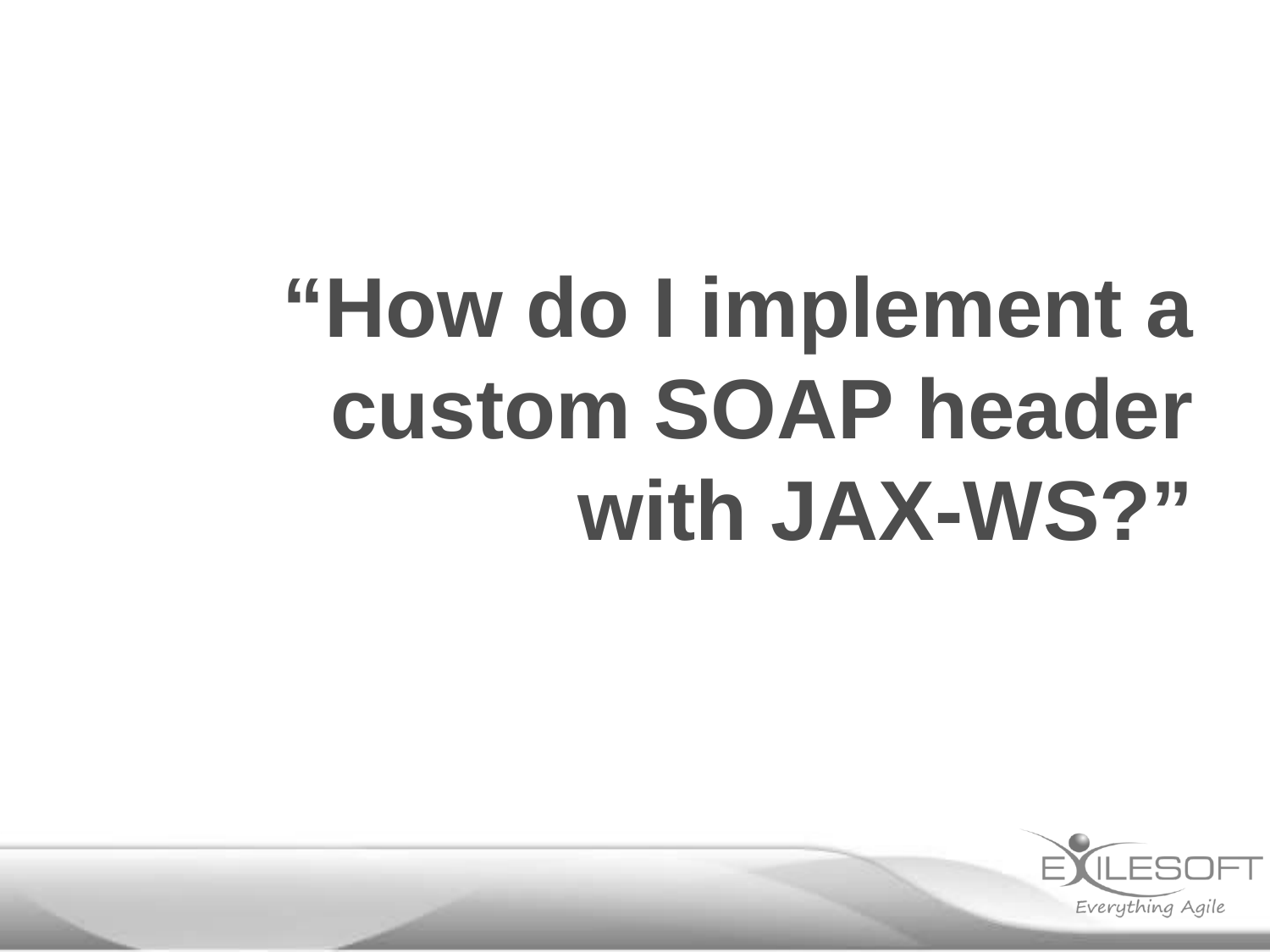

“How do I implement a custom SOAP header with JAX-WS?”